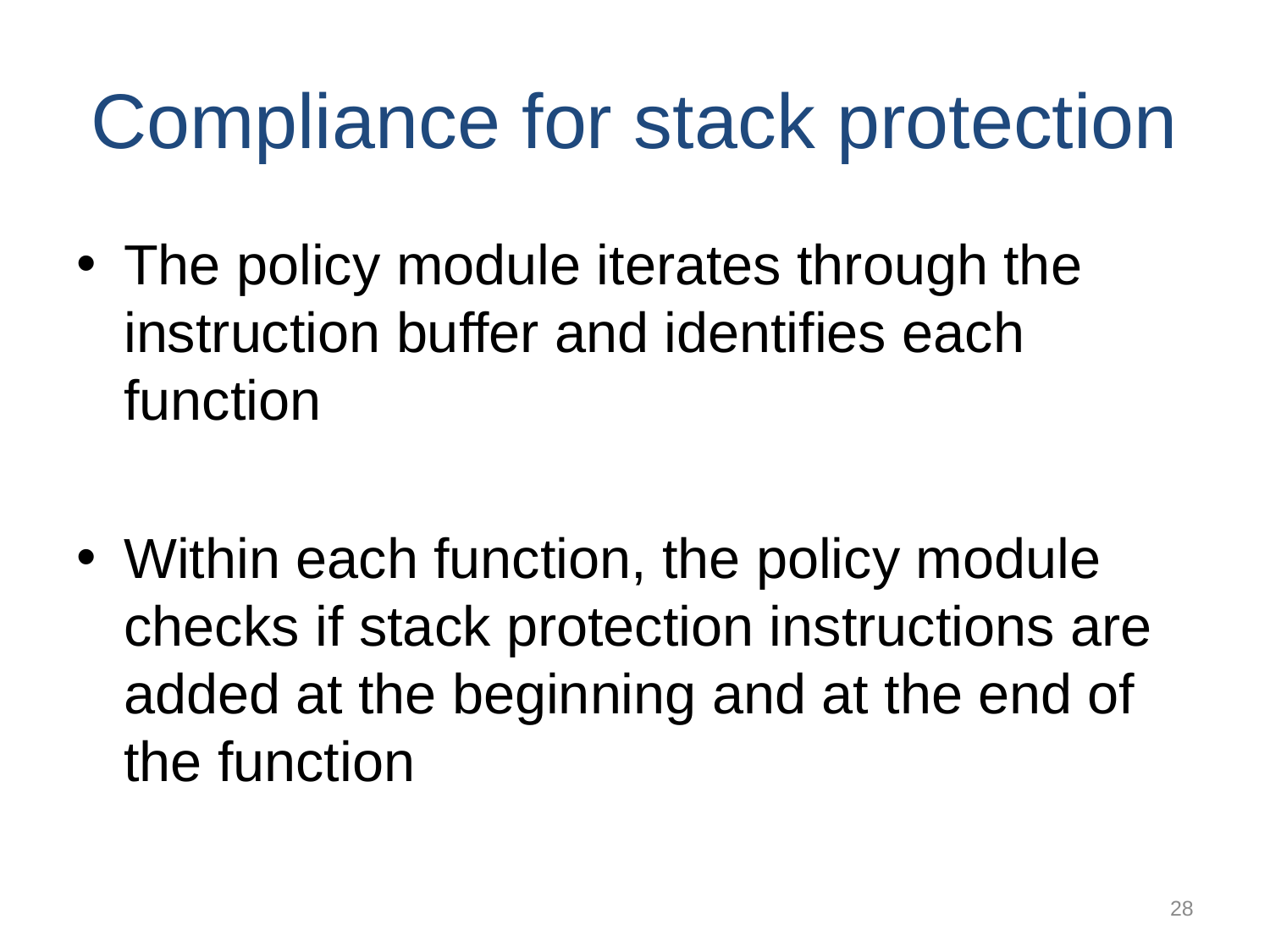

# Compliance for stack protection
The policy module iterates through the instruction buffer and identifies each function

Within each function, the policy module checks if stack protection instructions are added at the beginning and at the end of the function
28